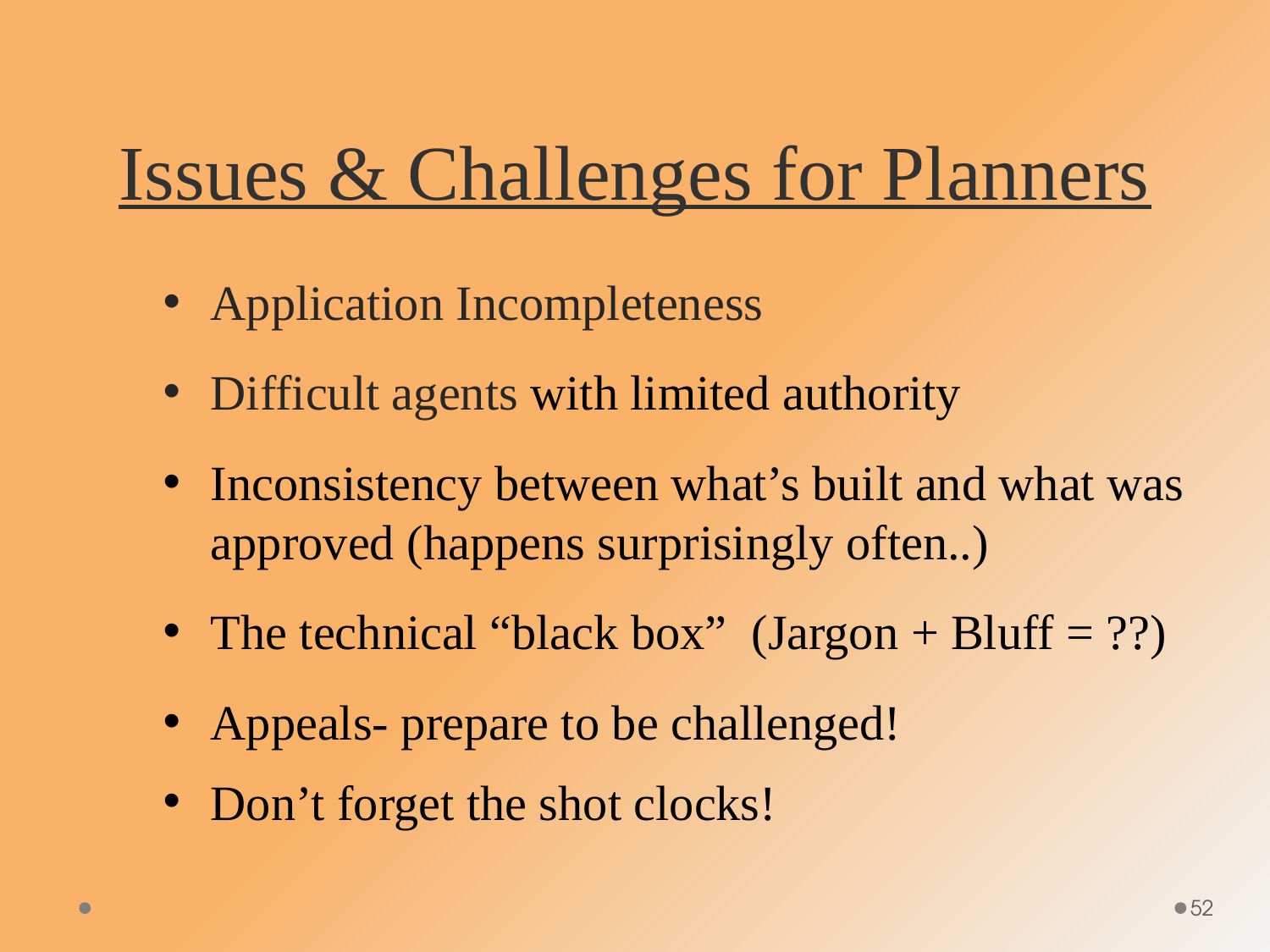

# Issues & Challenges for Planners
Application Incompleteness
Difficult agents with limited authority
Inconsistency between what’s built and what was approved (happens surprisingly often..)
The technical “black box”  (Jargon + Bluff = ??)
Appeals- prepare to be challenged!
Don’t forget the shot clocks!

52